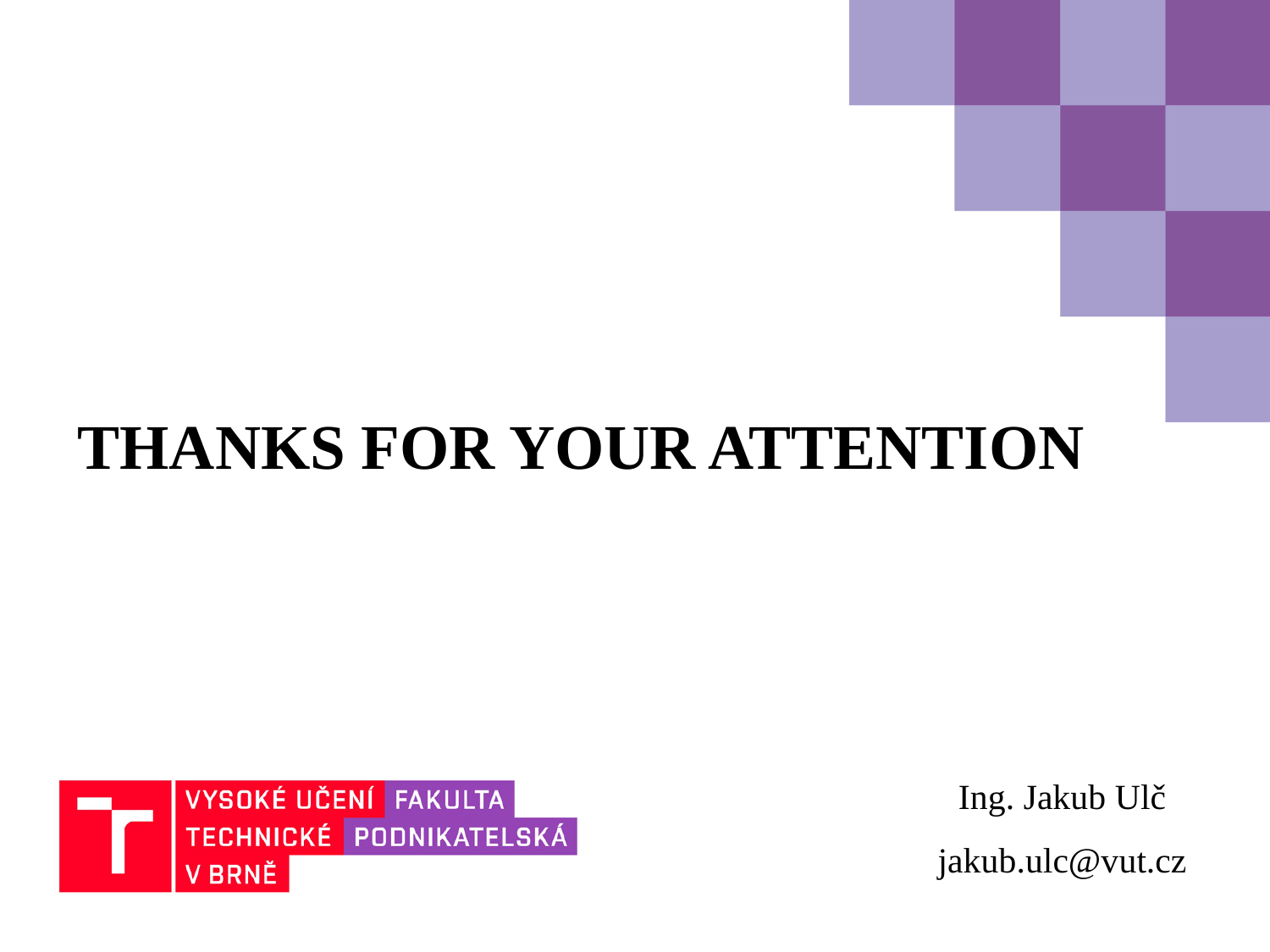

# Thanks for your attention
Ing. Jakub Ulč
jakub.ulc@vut.cz